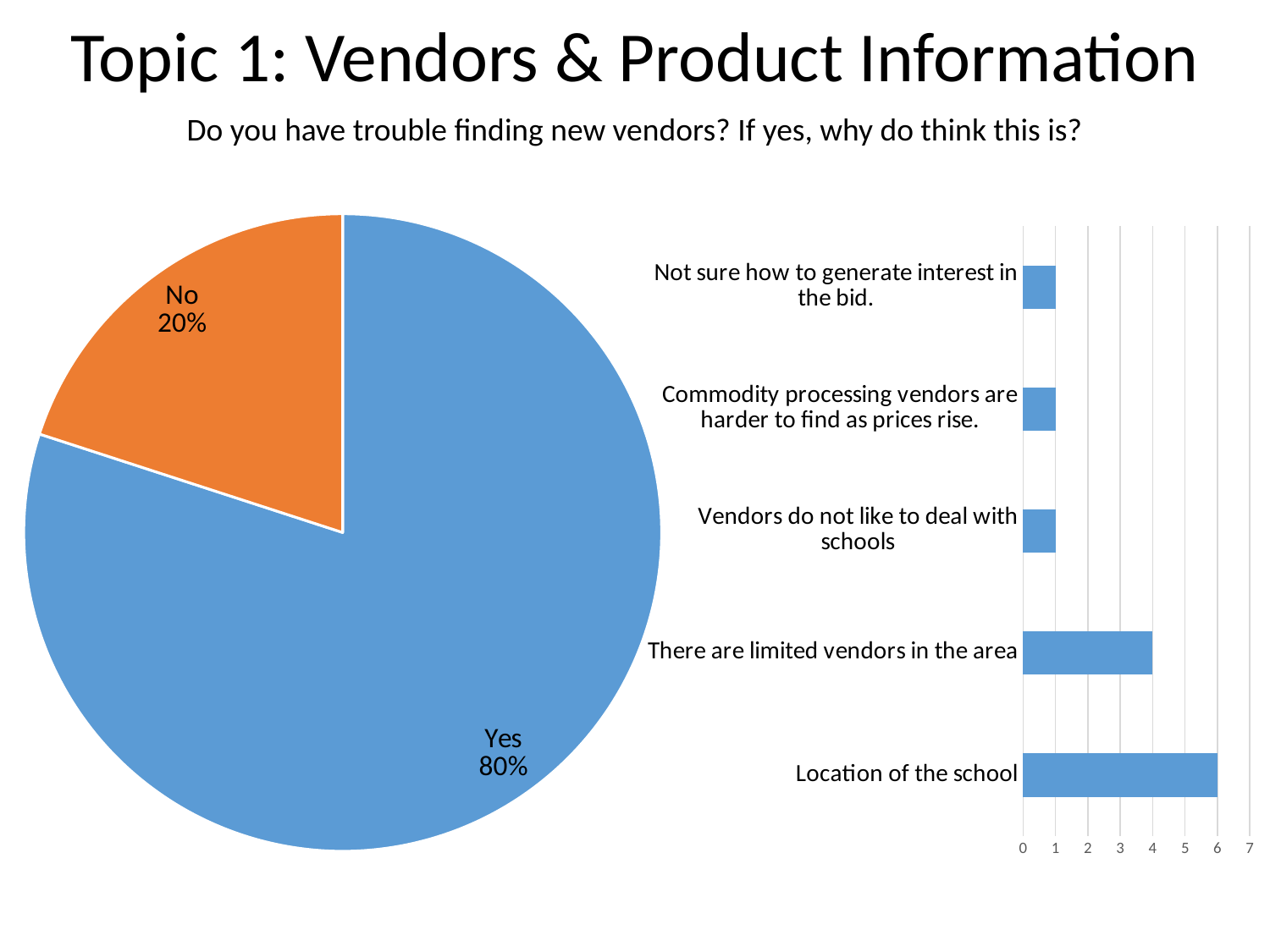

# Topic 1: Vendors & Product Information
Do you have trouble finding new vendors? If yes, why do think this is?

### Chart

| Category | Total |
|---|---|
| Yes | 8.0 |
| No | 2.0 |

### Chart

| Category |
|---|

### Chart

| Category | Total |
|---|---|
| Location of the school | 6.0 |
| There are limited vendors in the area | 4.0 |
| Vendors do not like to deal with schools | 1.0 |
| Commodity processing vendors are harder to find as prices rise. | 1.0 |
| Not sure how to generate interest in the bid. | 1.0 |